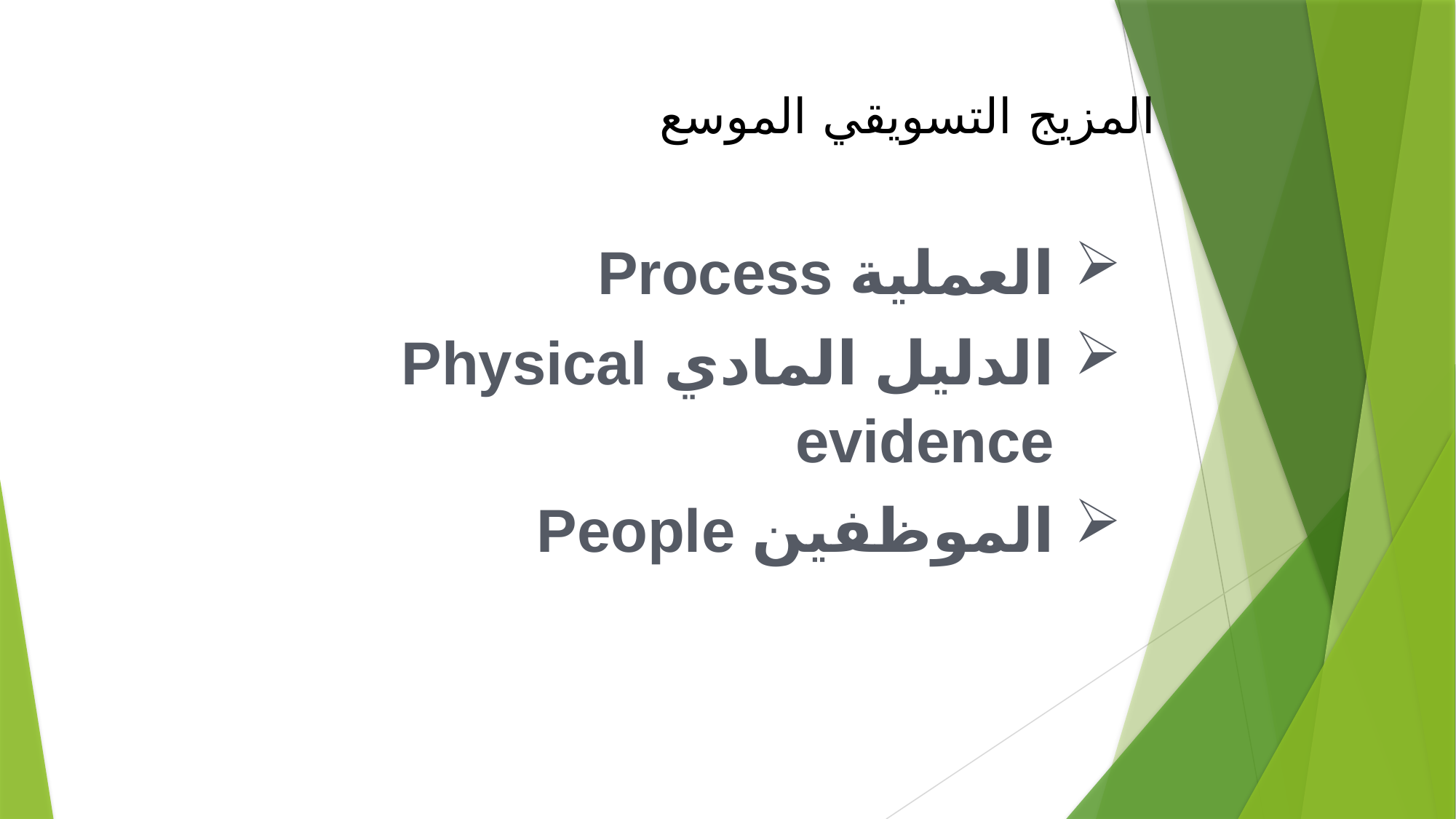

المزيج التسويقي الموسع
العملية Process
الدليل المادي Physical evidence
الموظفين People